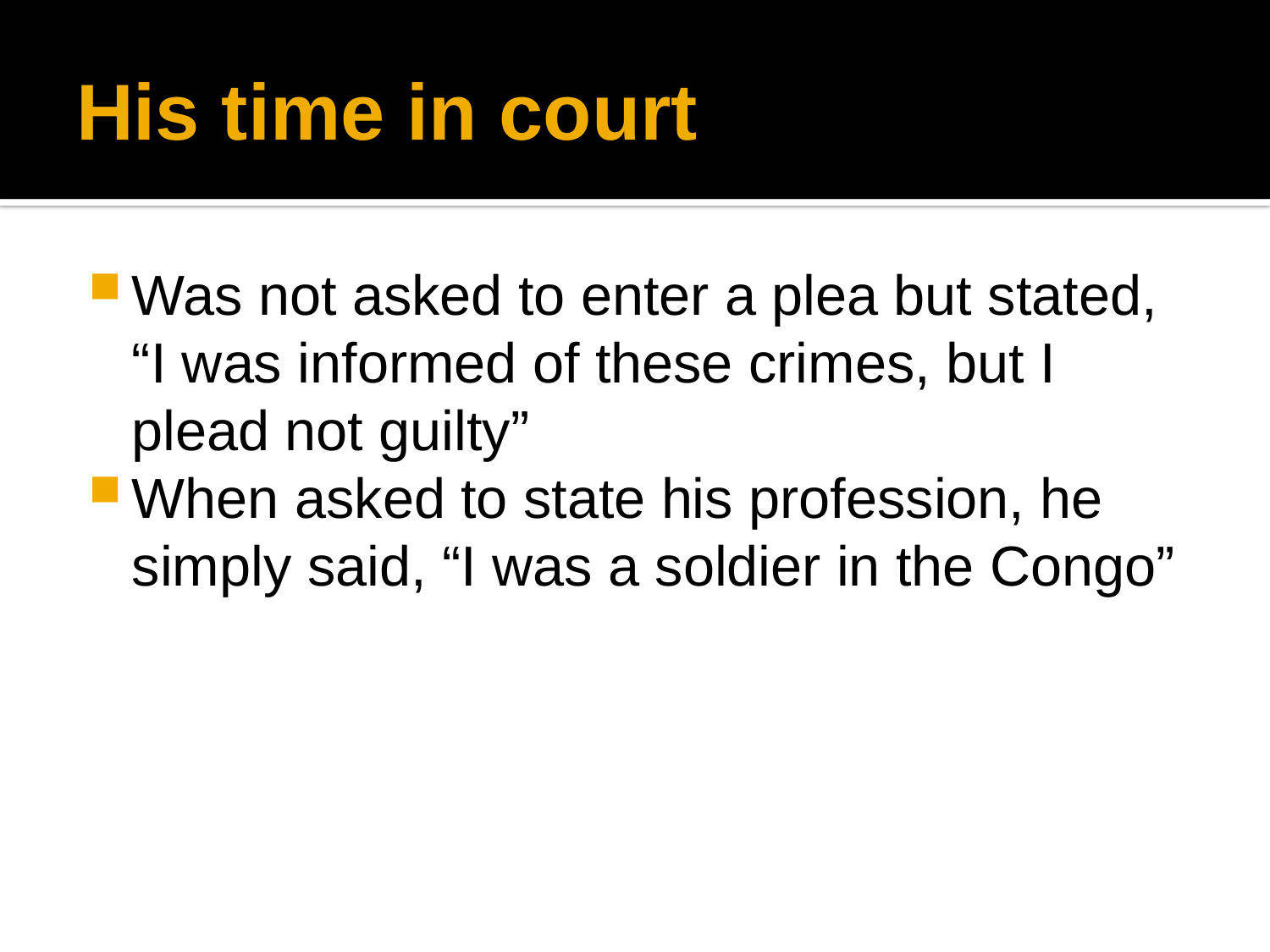

# His time in court
Was not asked to enter a plea but stated, “I was informed of these crimes, but I plead not guilty”
When asked to state his profession, he simply said, “I was a soldier in the Congo”